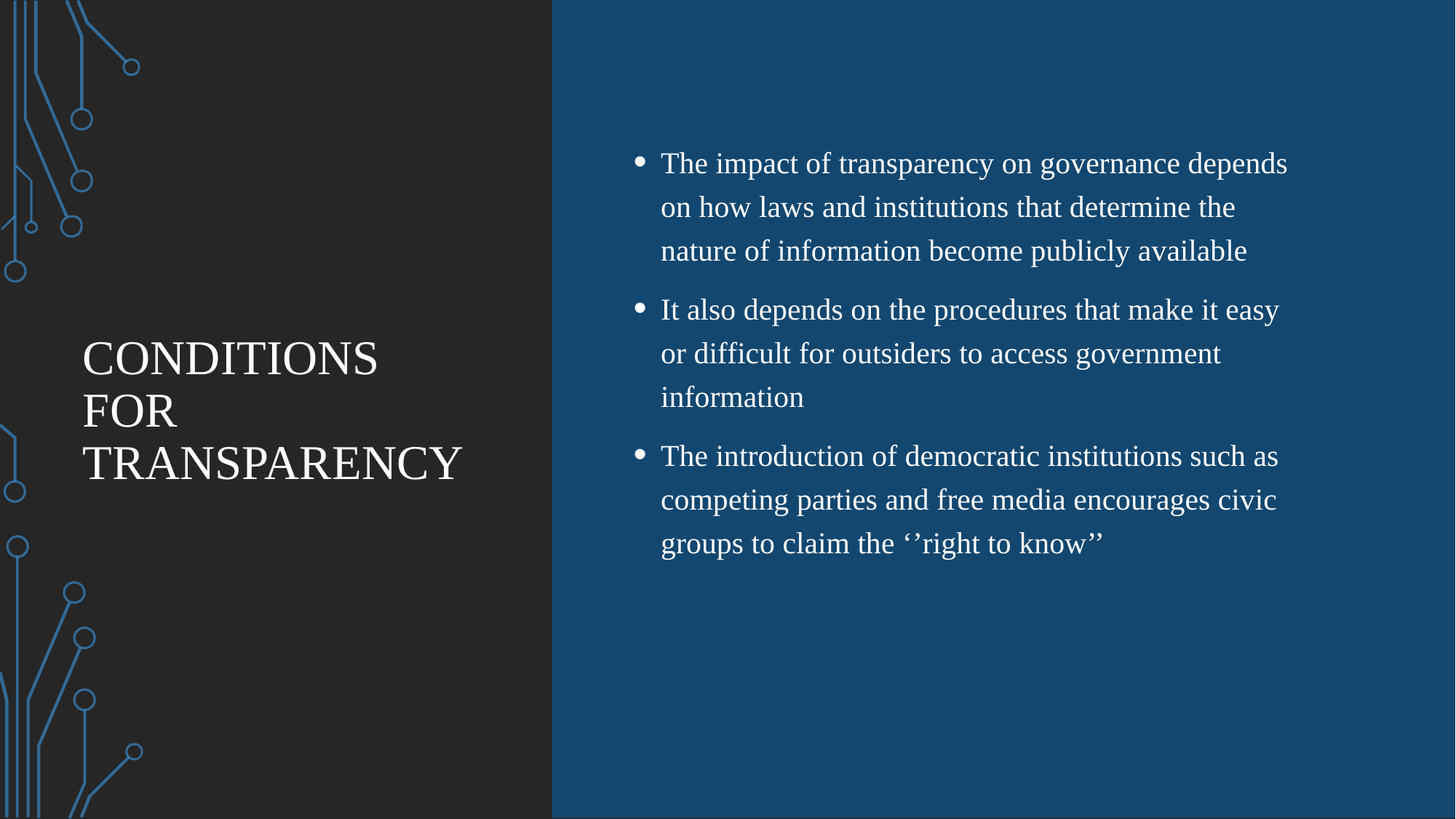

# Conditions for transparency
The impact of transparency on governance depends on how laws and institutions that determine the nature of information become publicly available
It also depends on the procedures that make it easy or difficult for outsiders to access government information
The introduction of democratic institutions such as competing parties and free media encourages civic groups to claim the ‘’right to know’’